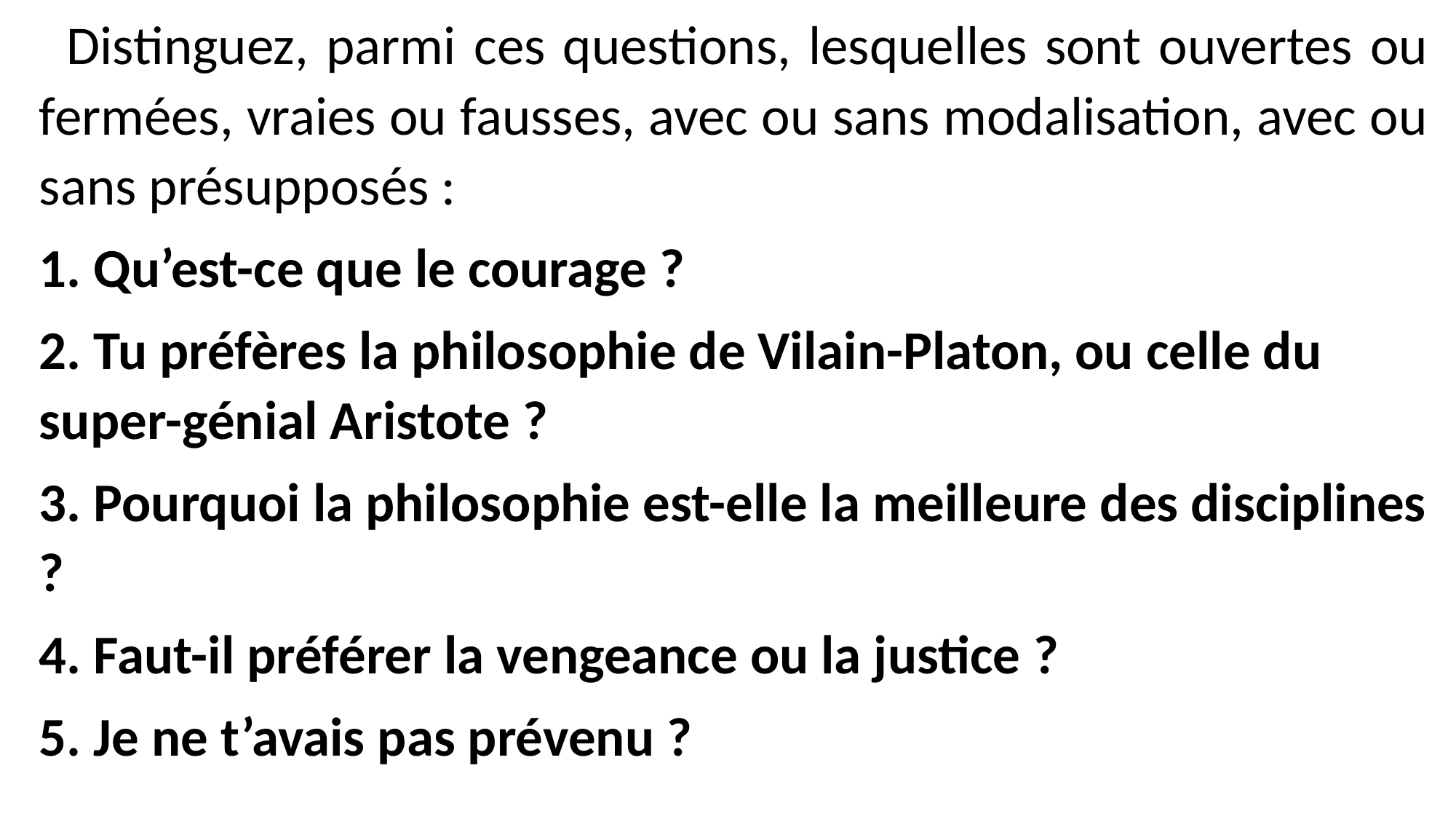

Distinguez, parmi ces questions, lesquelles sont ouvertes ou fermées, vraies ou fausses, avec ou sans modalisation, avec ou sans présupposés :
1. Qu’est-ce que le courage ?
2. Tu préfères la philosophie de Vilain-Platon, ou celle du super-génial Aristote ?
3. Pourquoi la philosophie est-elle la meilleure des disciplines ?
4. Faut-il préférer la vengeance ou la justice ?
5. Je ne t’avais pas prévenu ?